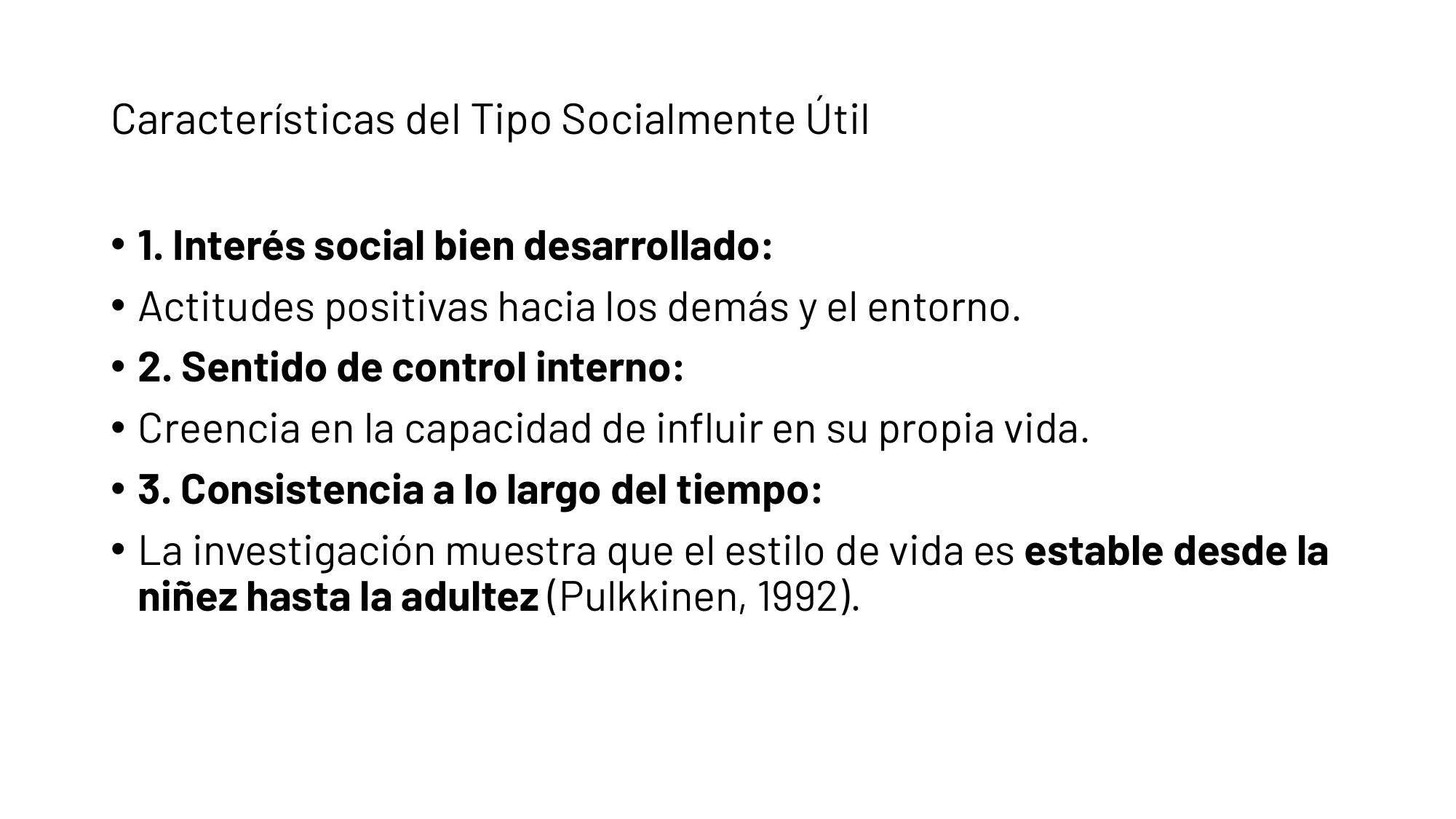

# Características del Tipo Socialmente Útil
1. Interés social bien desarrollado:
Actitudes positivas hacia los demás y el entorno.
2. Sentido de control interno:
Creencia en la capacidad de influir en su propia vida.
3. Consistencia a lo largo del tiempo:
La investigación muestra que el estilo de vida es estable desde la niñez hasta la adultez (Pulkkinen, 1992).